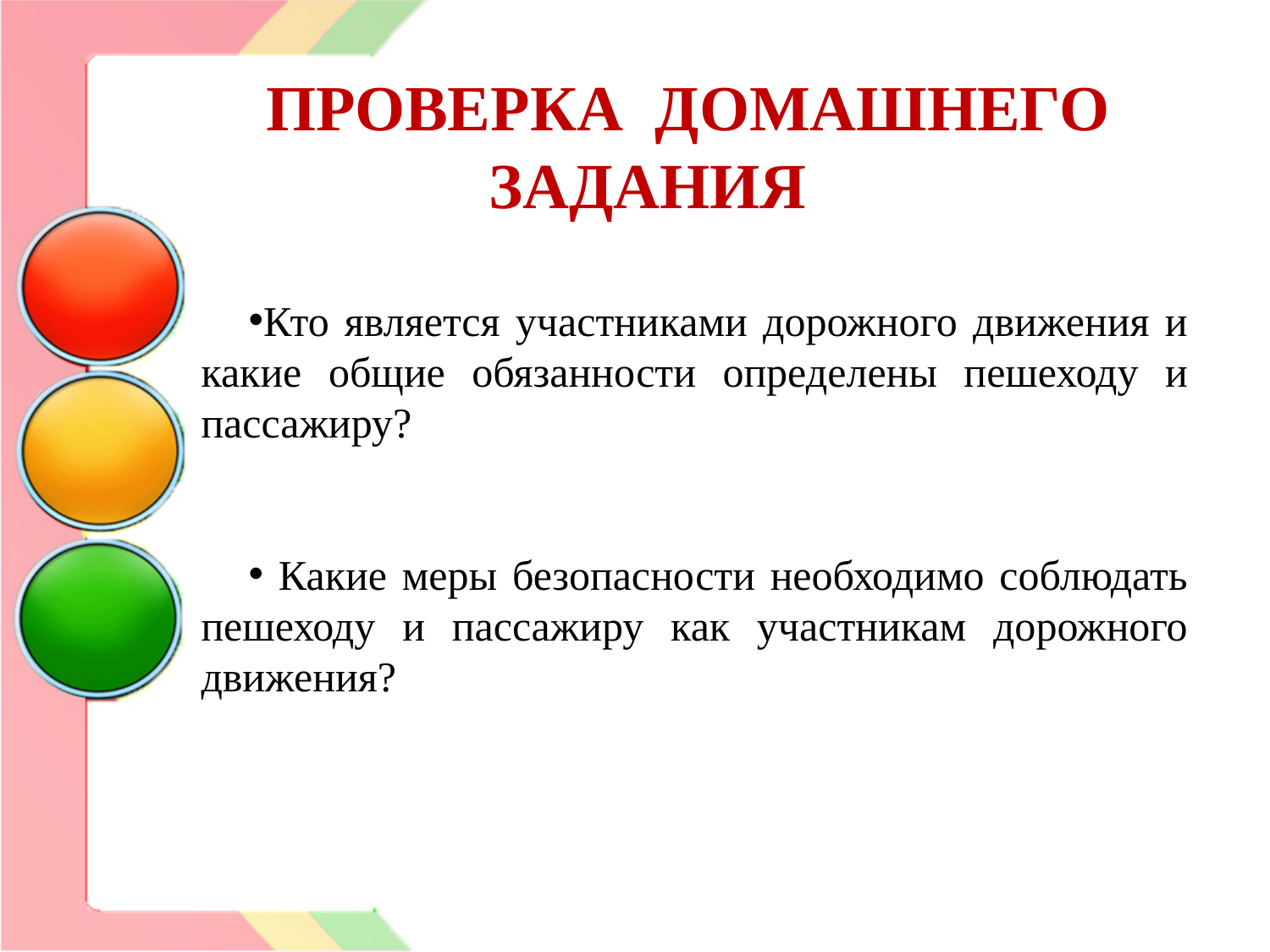

# ПРОВЕРКА  ДОМАШНЕГО ЗАДАНИЯ
Кто является участниками дорожного движения и какие общие обязанности определены пешеходу и пассажиру?

 Какие меры безопасности необходимо соблюдать пешеходу и пассажиру как участникам дорожного движения?